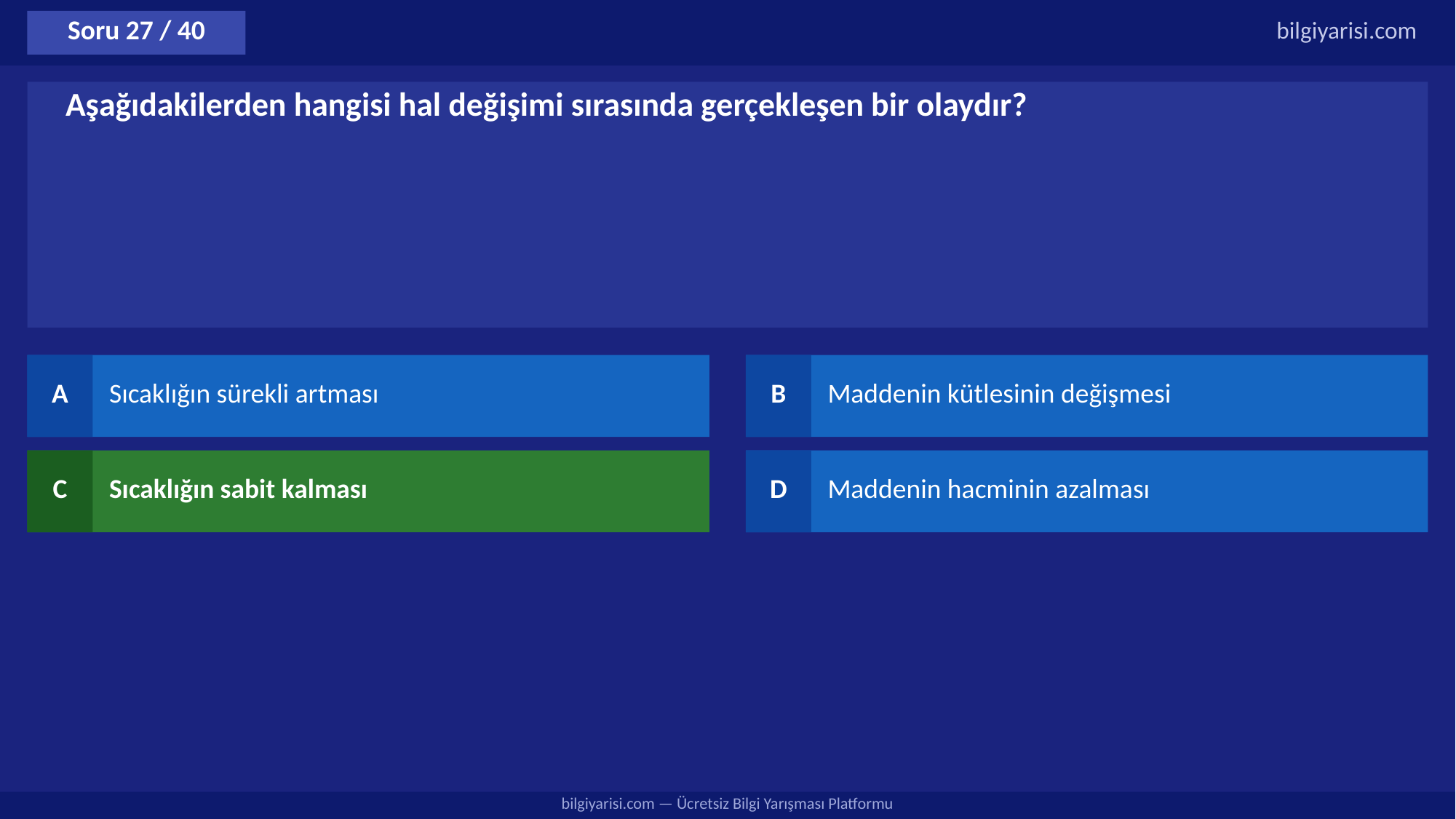

Soru 27 / 40
bilgiyarisi.com

Aşağıdakilerden hangisi hal değişimi sırasında gerçekleşen bir olaydır?

A
Sıcaklığın sürekli artması

B
Maddenin kütlesinin değişmesi

C
Sıcaklığın sabit kalması

D
Maddenin hacminin azalması
bilgiyarisi.com — Ücretsiz Bilgi Yarışması Platformu